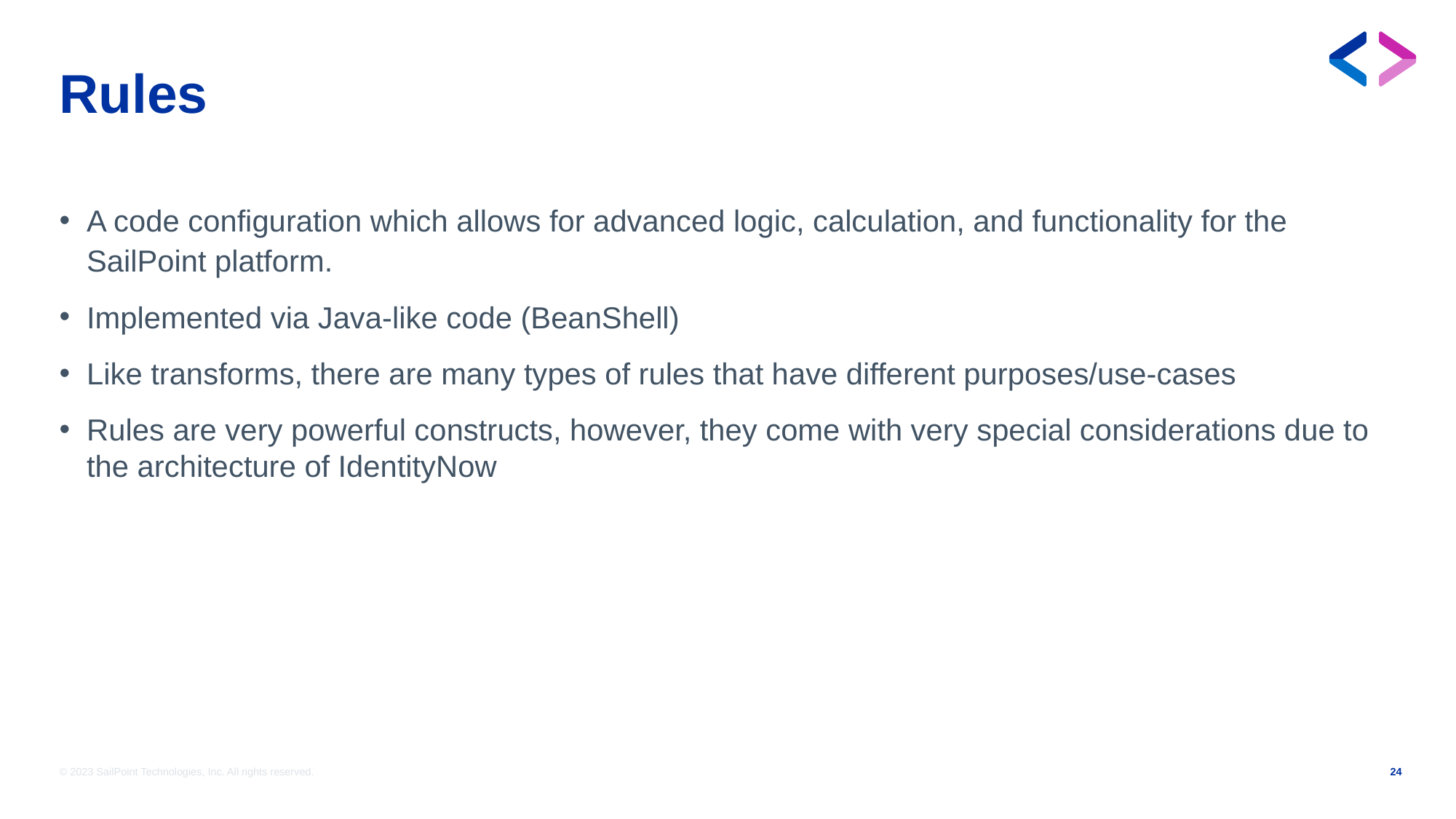

# Rules
A code configuration which allows for advanced logic, calculation, and functionality for the SailPoint platform.
Implemented via Java-like code (BeanShell)
Like transforms, there are many types of rules that have different purposes/use-cases
Rules are very powerful constructs, however, they come with very special considerations due to the architecture of IdentityNow

© 2023 SailPoint Technologies, Inc. All rights reserved.
24